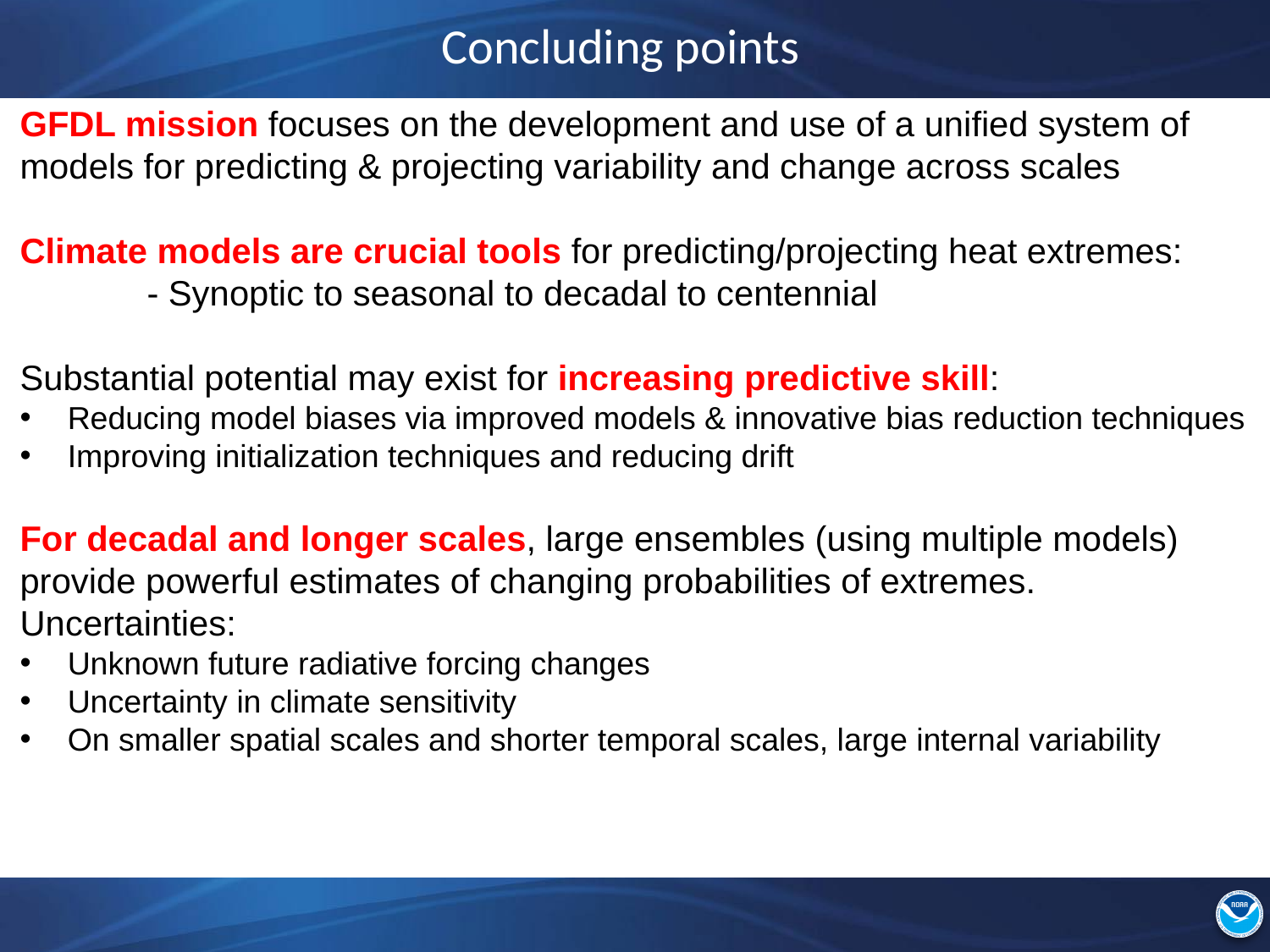

# Concluding points
GFDL mission focuses on the development and use of a unified system of models for predicting & projecting variability and change across scales

Climate models are crucial tools for predicting/projecting heat extremes:
	- Synoptic to seasonal to decadal to centennial

Substantial potential may exist for increasing predictive skill:
Reducing model biases via improved models & innovative bias reduction techniques
Improving initialization techniques and reducing drift

For decadal and longer scales, large ensembles (using multiple models) provide powerful estimates of changing probabilities of extremes.  Uncertainties:
Unknown future radiative forcing changes
Uncertainty in climate sensitivity
On smaller spatial scales and shorter temporal scales, large internal variability